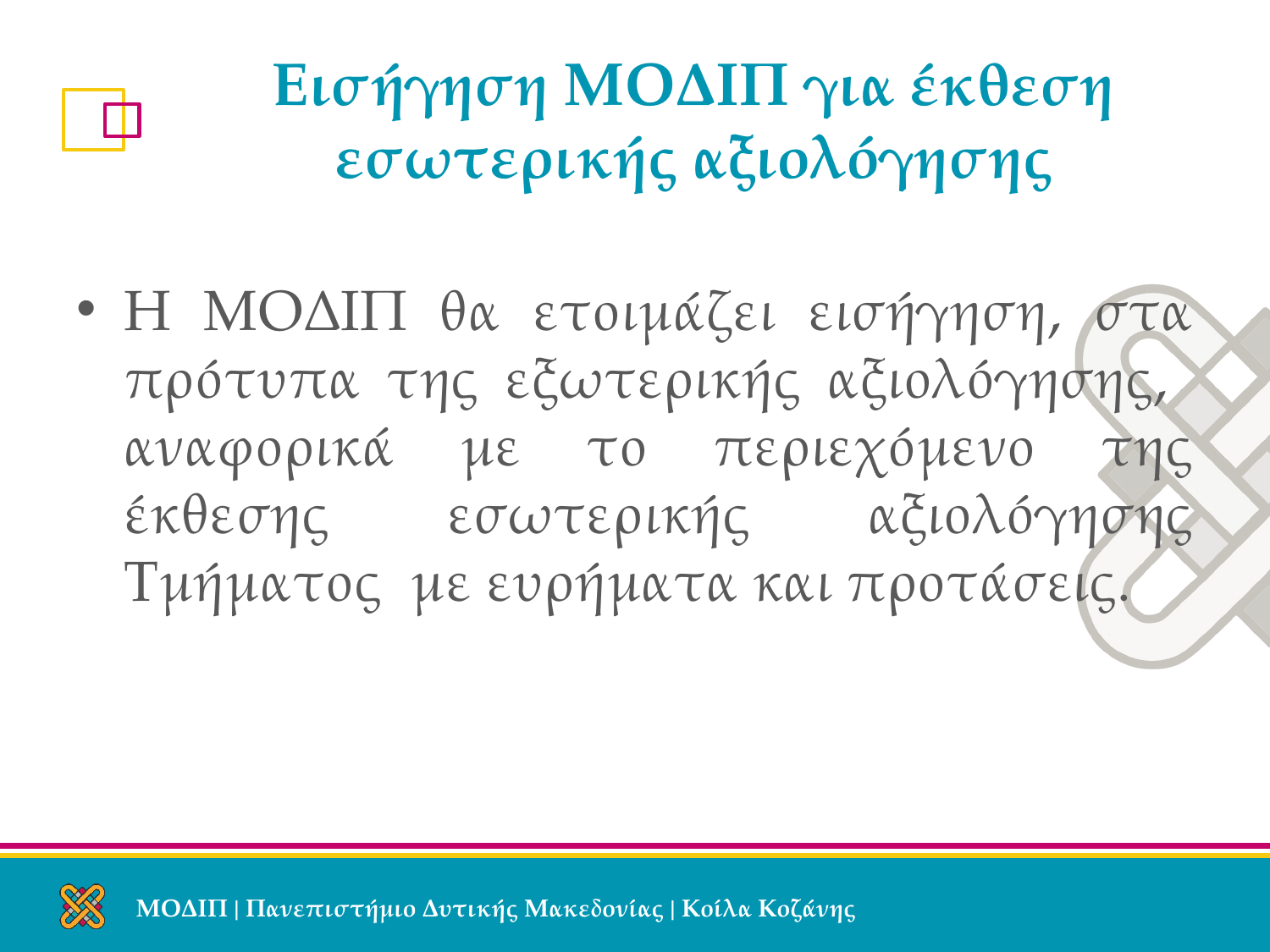

# Εισήγηση ΜΟΔΙΠ για έκθεση εσωτερικής αξιολόγησης

Η ΜΟΔΙΠ θα ετοιμάζει εισήγηση, στα πρότυπα της εξωτερικής αξιολόγησης,  αναφορικά με το περιεχόμενο της έκθεσης εσωτερικής αξιολόγησης Τμήματος  με ευρήματα και προτάσεις.